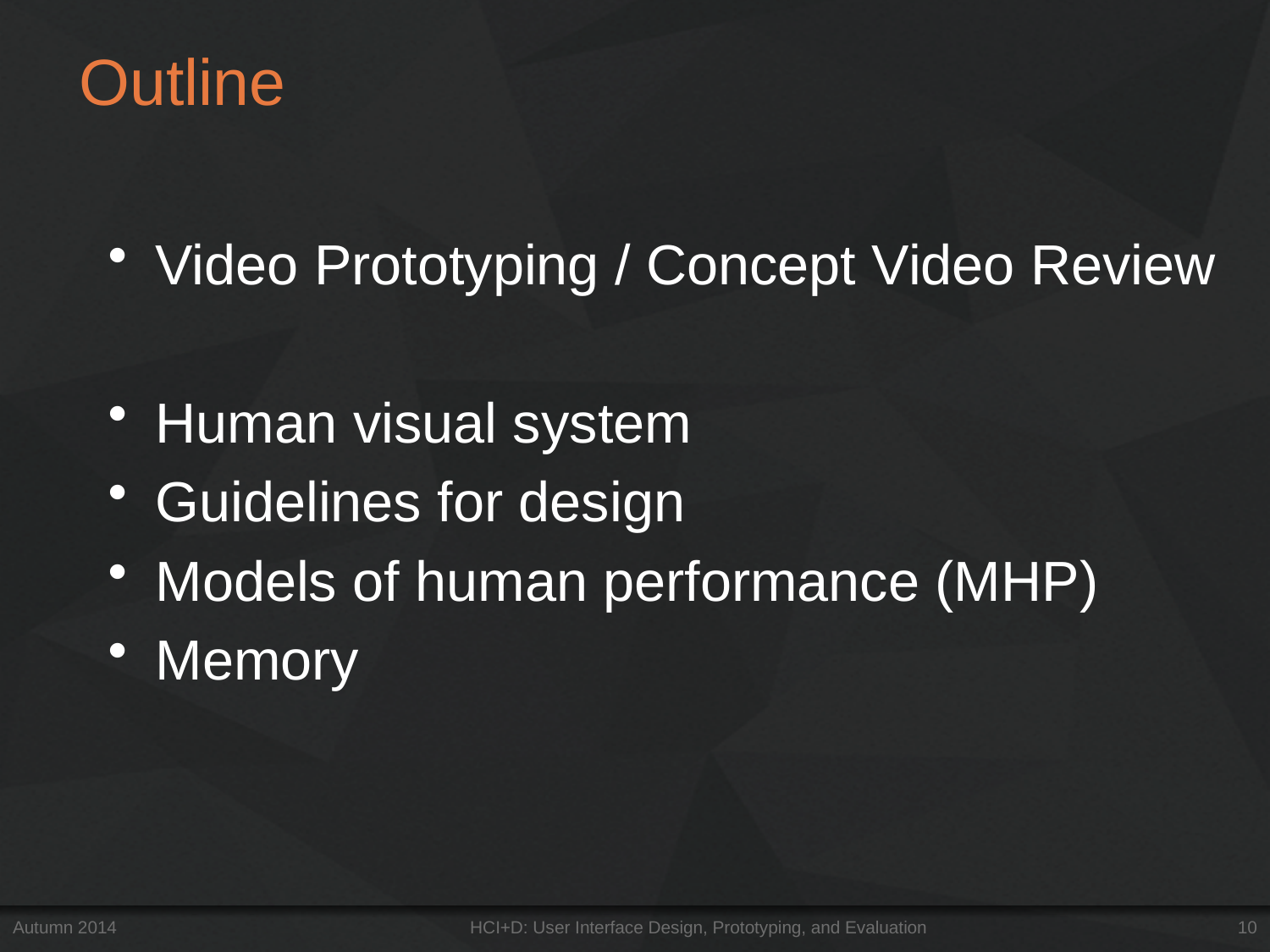

# Outline
Video Prototyping / Concept Video Review

Human visual system
Guidelines for design
Models of human performance (MHP)
Memory
Autumn 2014
HCI+D: User Interface Design, Prototyping, and Evaluation
10